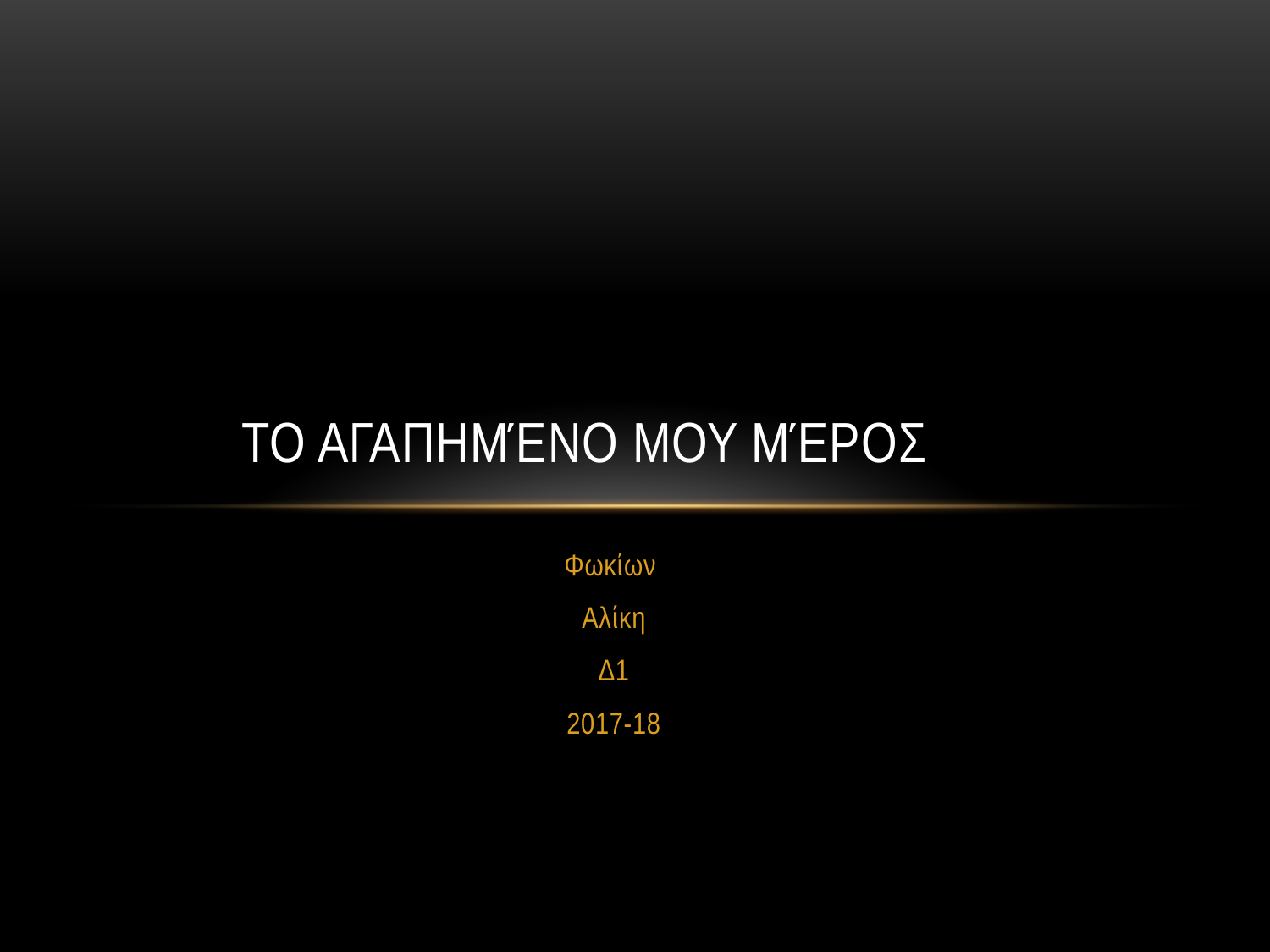

# Το αγαπημένο μου μέρος
Φωκίων
Αλίκη
Δ1
2017-18